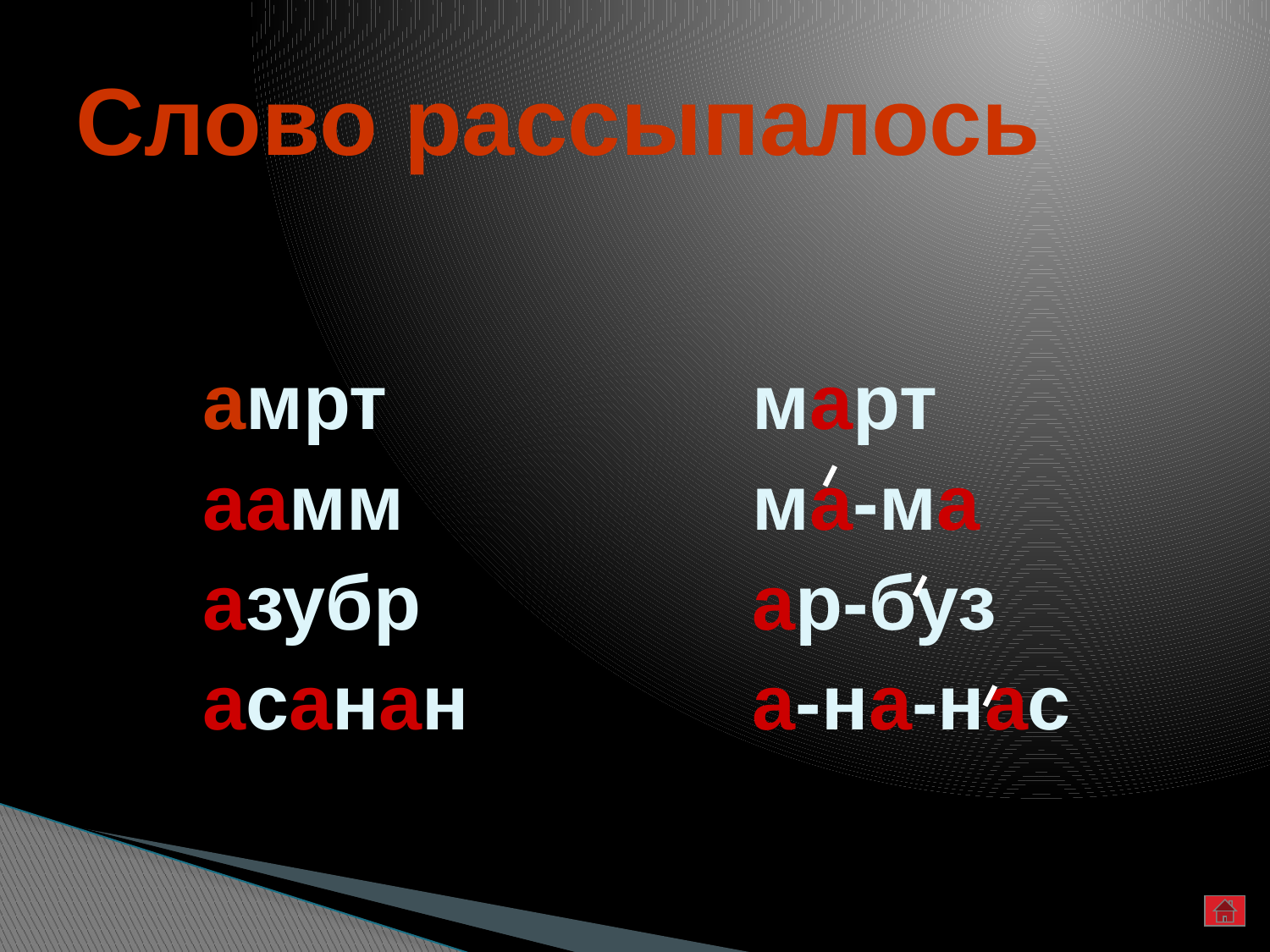

# Слово рассыпалось
амрт
аамм
азубр
асанан
март
ма-ма
ар-буз
а-на-нас